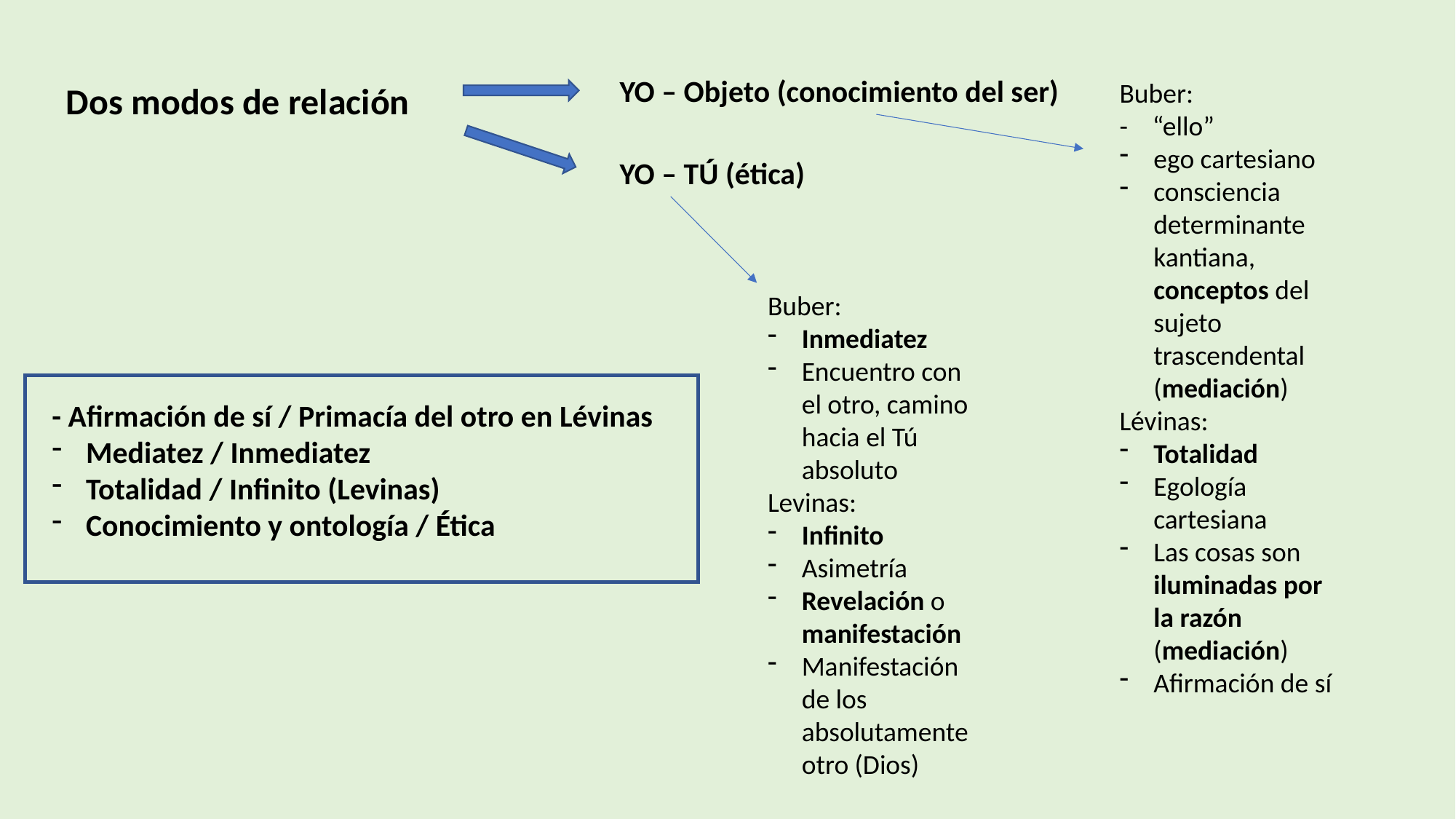

YO – Objeto (conocimiento del ser)
Buber:
-    “ello”
ego cartesiano
consciencia determinante kantiana, conceptos del sujeto trascendental (mediación)
Lévinas:
Totalidad
Egología cartesiana
Las cosas son iluminadas por la razón (mediación)
Afirmación de sí
Dos modos de relación

YO – TÚ (ética)
Buber:
Inmediatez
Encuentro con el otro, camino hacia el Tú absoluto
Levinas:
Infinito
Asimetría
Revelación o manifestación
Manifestación de los absolutamente otro (Dios)

- Afirmación de sí / Primacía del otro en Lévinas
Mediatez / Inmediatez
Totalidad / Infinito (Levinas)
Conocimiento y ontología / Ética